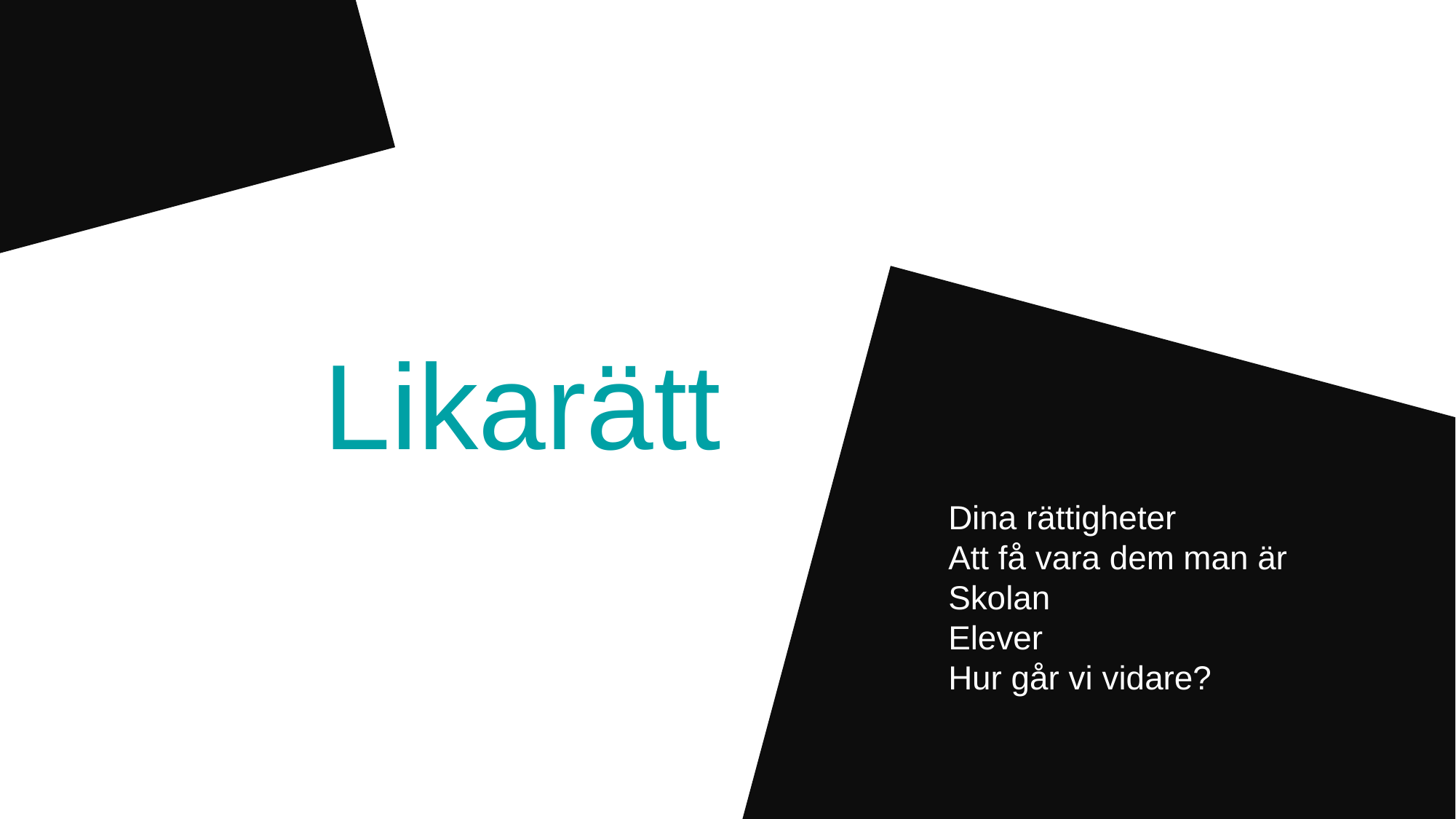

# Likarätt
Dina rättigheter
Att få vara dem man är
Skolan
Elever
Hur går vi vidare?